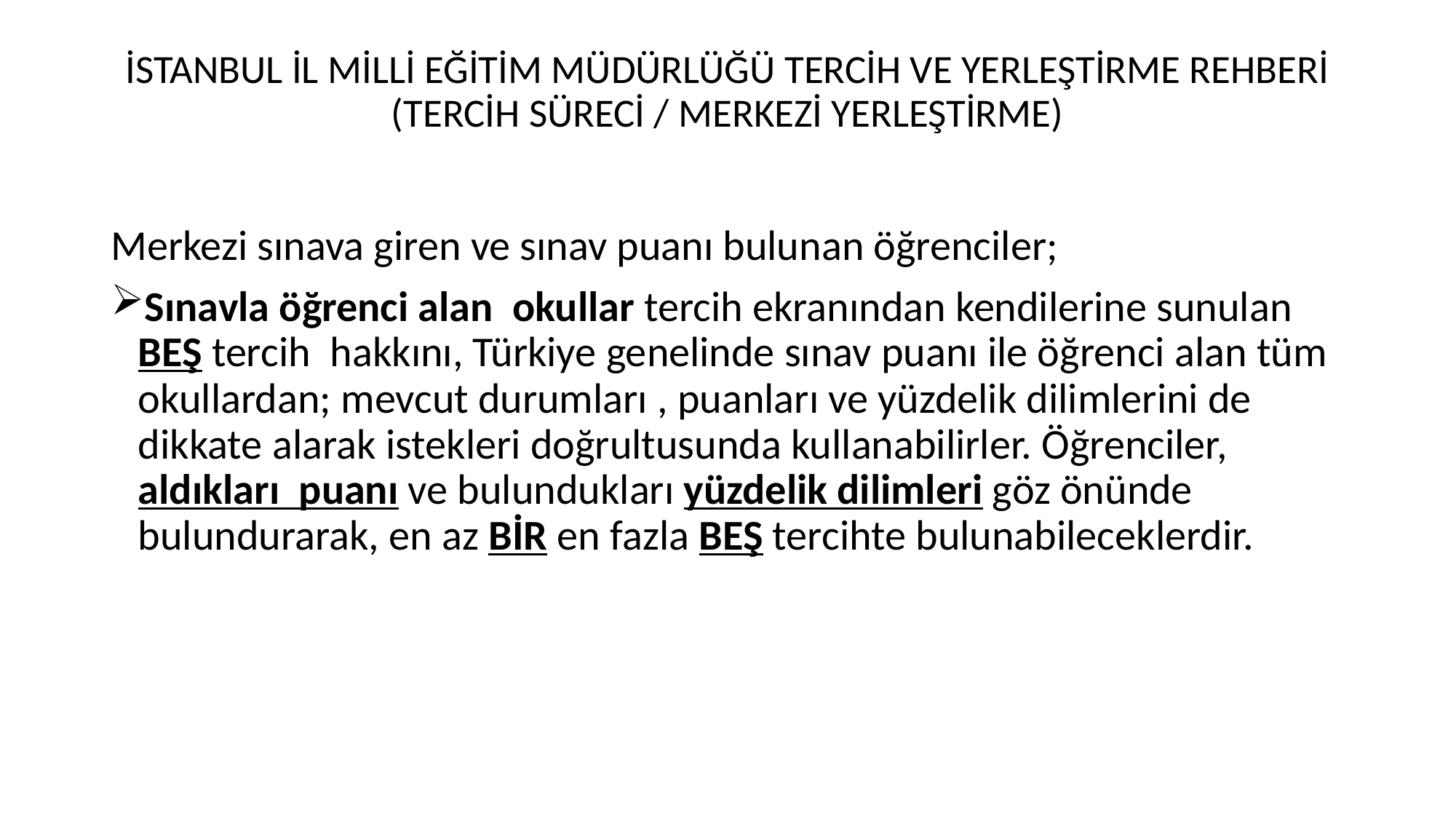

# İSTANBUL İL MİLLİ EĞİTİM MÜDÜRLÜĞÜ TERCİH VE YERLEŞTİRME REHBERİ (TERCİH SÜRECİ / MERKEZİ YERLEŞTİRME)
Merkezi sınava giren ve sınav puanı bulunan öğrenciler;
Sınavla öğrenci alan  okullar tercih ekranından kendilerine sunulan BEŞ tercih  hakkını, Türkiye genelinde sınav puanı ile öğrenci alan tüm okullardan; mevcut durumları , puanları ve yüzdelik dilimlerini de dikkate alarak istekleri doğrultusunda kullanabilirler. Öğrenciler, aldıkları  puanı ve bulundukları yüzdelik dilimleri göz önünde bulundurarak, en az BİR en fazla BEŞ tercihte bulunabileceklerdir.